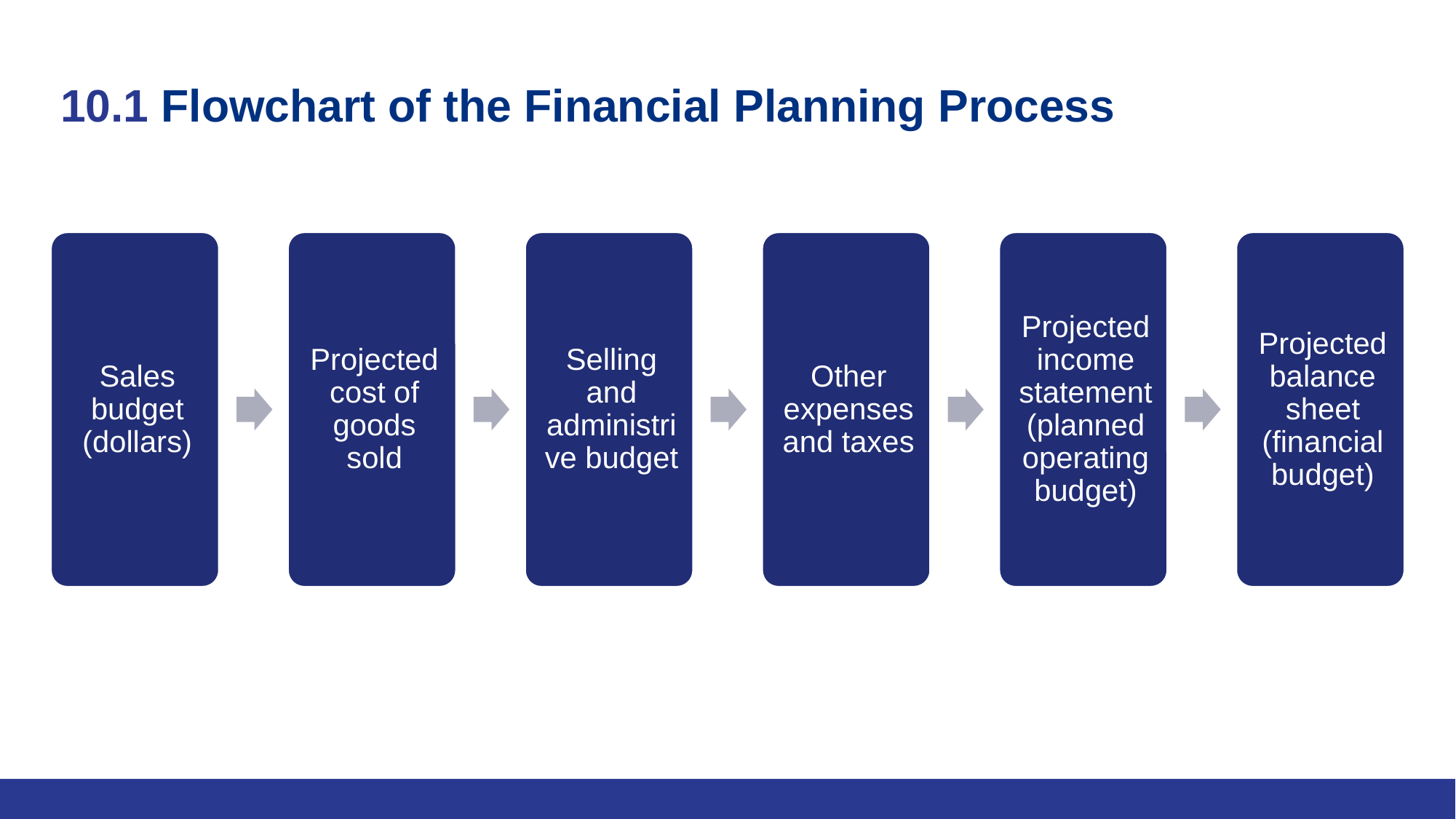

# 10.1 Flowchart of the Financial Planning Process
Sales budget (dollars)

Projected cost of goods sold

Selling and administrive budget

Other expenses and taxes

Projected income statement (planned operating budget)

Projected balance sheet (financial budget)